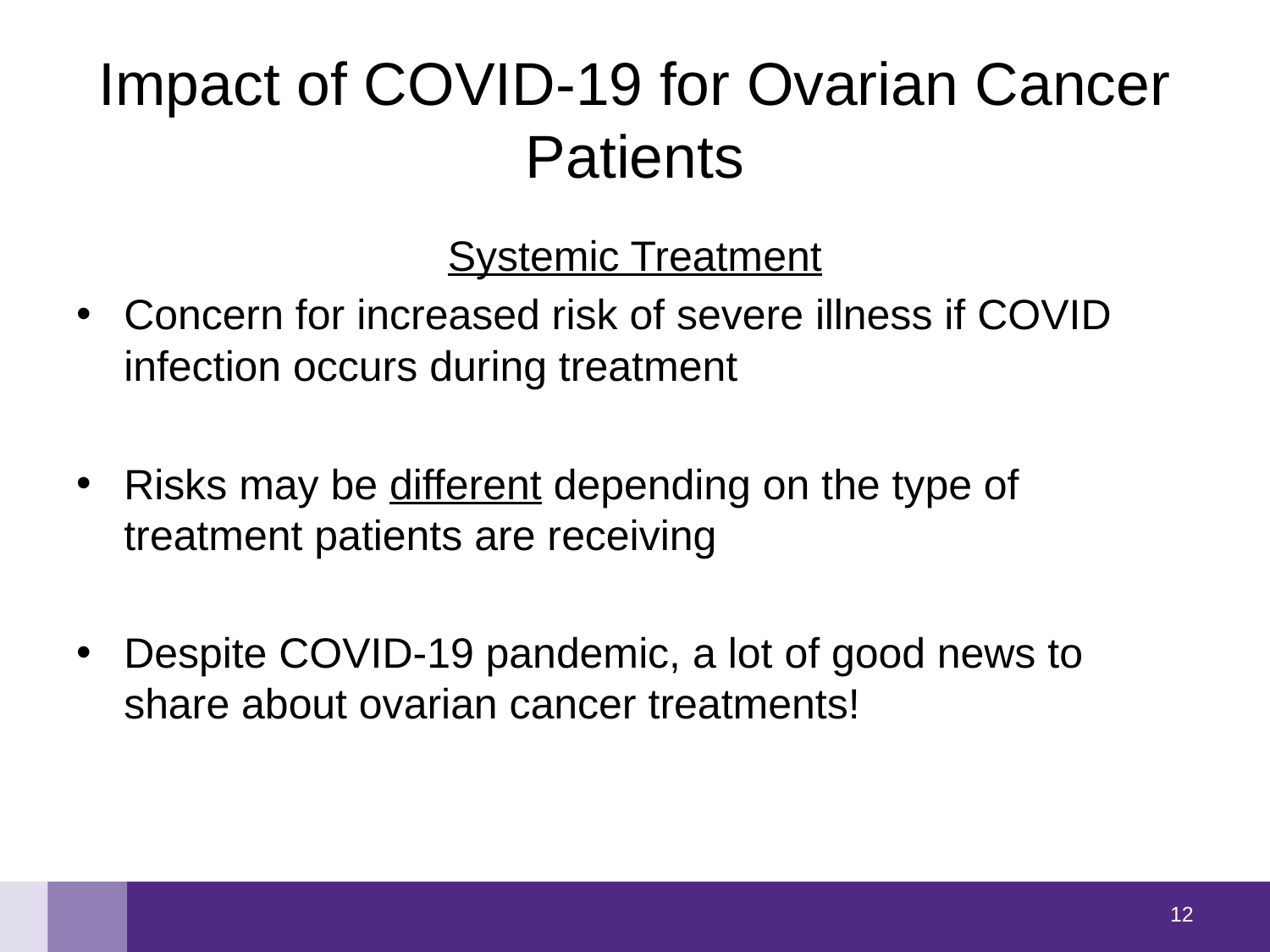

# Impact of COVID-19 for Ovarian Cancer Patients
Systemic Treatment
Concern for increased risk of severe illness if COVID infection occurs during treatment

Risks may be different depending on the type of treatment patients are receiving

Despite COVID-19 pandemic, a lot of good news to share about ovarian cancer treatments!
12